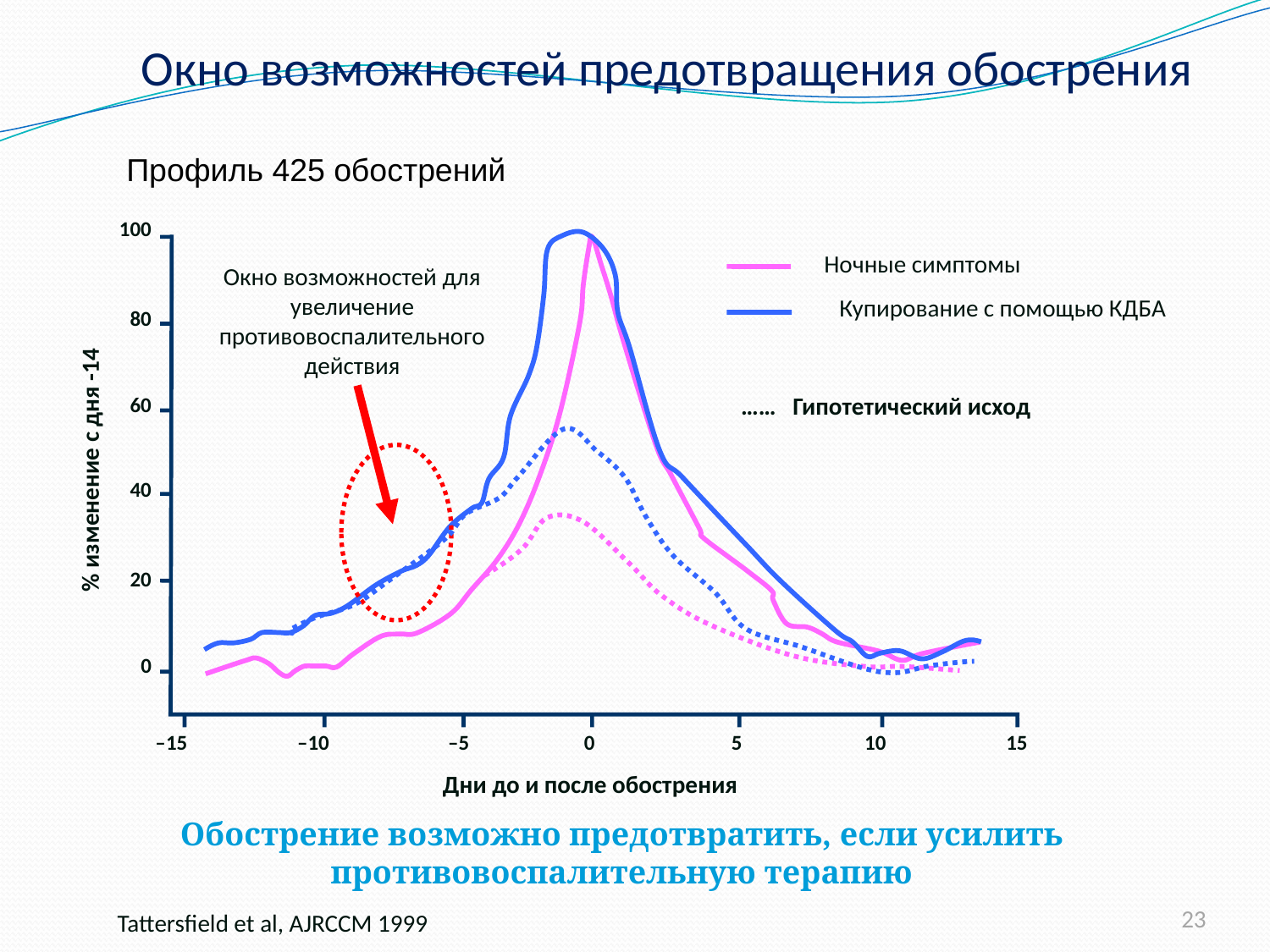

Окно возможностей предотвращения обострения
Профиль 425 обострений
100

Купирование с помощью КДБА

Ночные симптомы
Окно возможностей для увеличение противовоспалительного действия

80

……   Гипотетический исход
60

% изменение с дня -14
40

20

0

–15
–10
–5
0
5
10
15
Дни до и после обострения
Обострение возможно предотвратить, если усилить
противовоспалительную терапию
23
Tattersfield et al, AJRCCM 1999